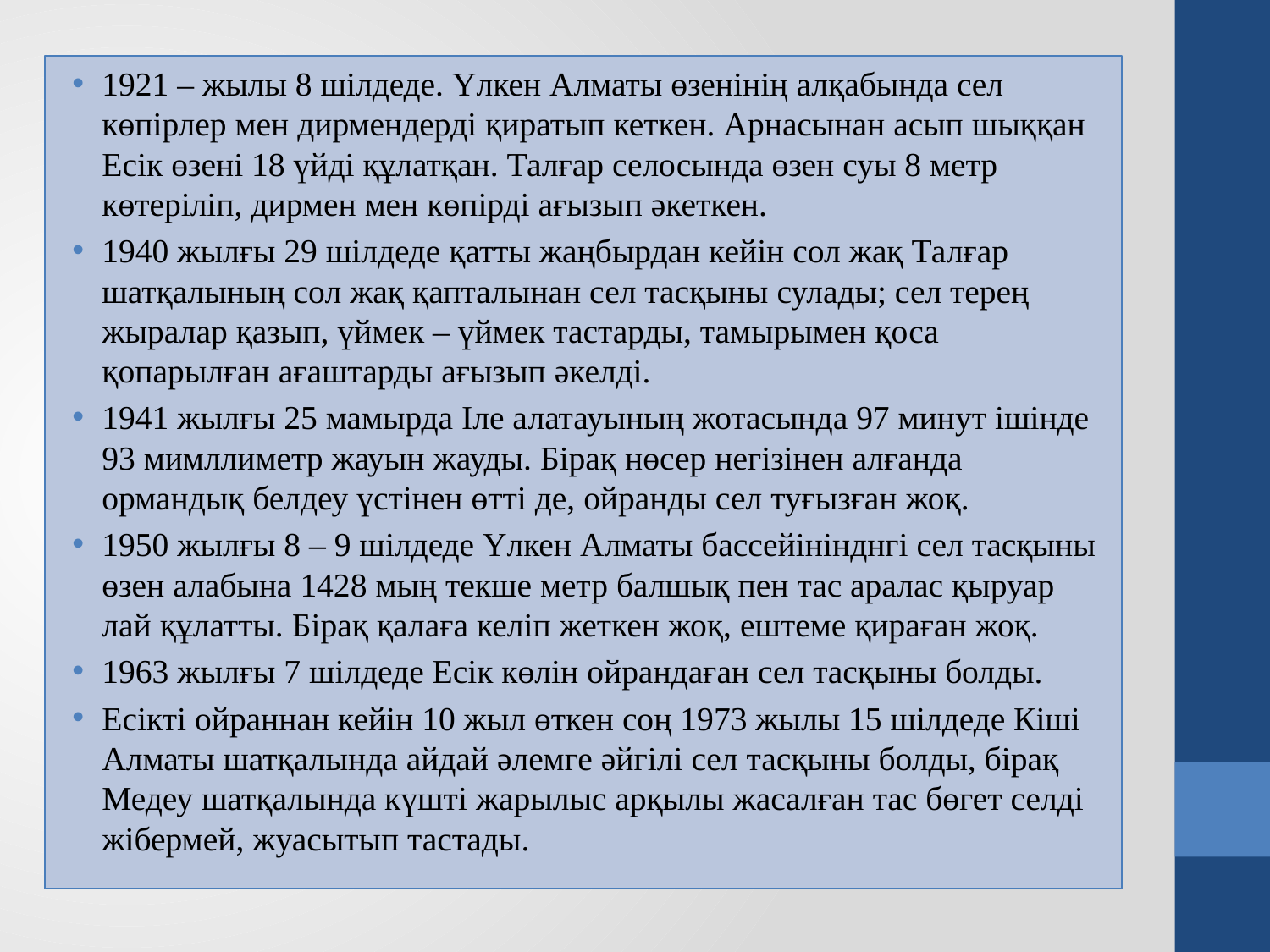

1921 – жылы 8 шілдеде. Үлкен Алматы өзенінің алқабында сел көпірлер мен дирмендерді қиратып кеткен. Арнасынан асып шыққан Есік өзені 18 үйді құлатқан. Талғар селосында өзен суы 8 метр көтеріліп, дирмен мен көпірді ағызып әкеткен.
1940 жылғы 29 шілдеде қатты жаңбырдан кейін сол жақ Талғар шатқалының сол жақ қапталынан сел тасқыны сулады; сел терең жыралар қазып, үймек – үймек тастарды, тамырымен қоса қопарылған ағаштарды ағызып әкелді.
1941 жылғы 25 мамырда Іле алатауының жотасында 97 минут ішінде 93 мимллиметр жауын жауды. Бірақ нөсер негізінен алғанда ормандық белдеу үстінен өтті де, ойранды сел туғызған жоқ.
1950 жылғы 8 – 9 шілдеде Үлкен Алматы бассейінінднгі сел тасқыны өзен алабына 1428 мың текше метр балшық пен тас аралас қыруар лай құлатты. Бірақ қалаға келіп жеткен жоқ, ештеме қираған жоқ.
1963 жылғы 7 шілдеде Есік көлін ойрандаған сел тасқыны болды.
Есікті ойраннан кейін 10 жыл өткен соң 1973 жылы 15 шілдеде Кіші Алматы шатқалында айдай әлемге әйгілі сел тасқыны болды, бірақ Медеу шатқалында күшті жарылыс арқылы жасалған тас бөгет селді жібермей, жуасытып тастады.